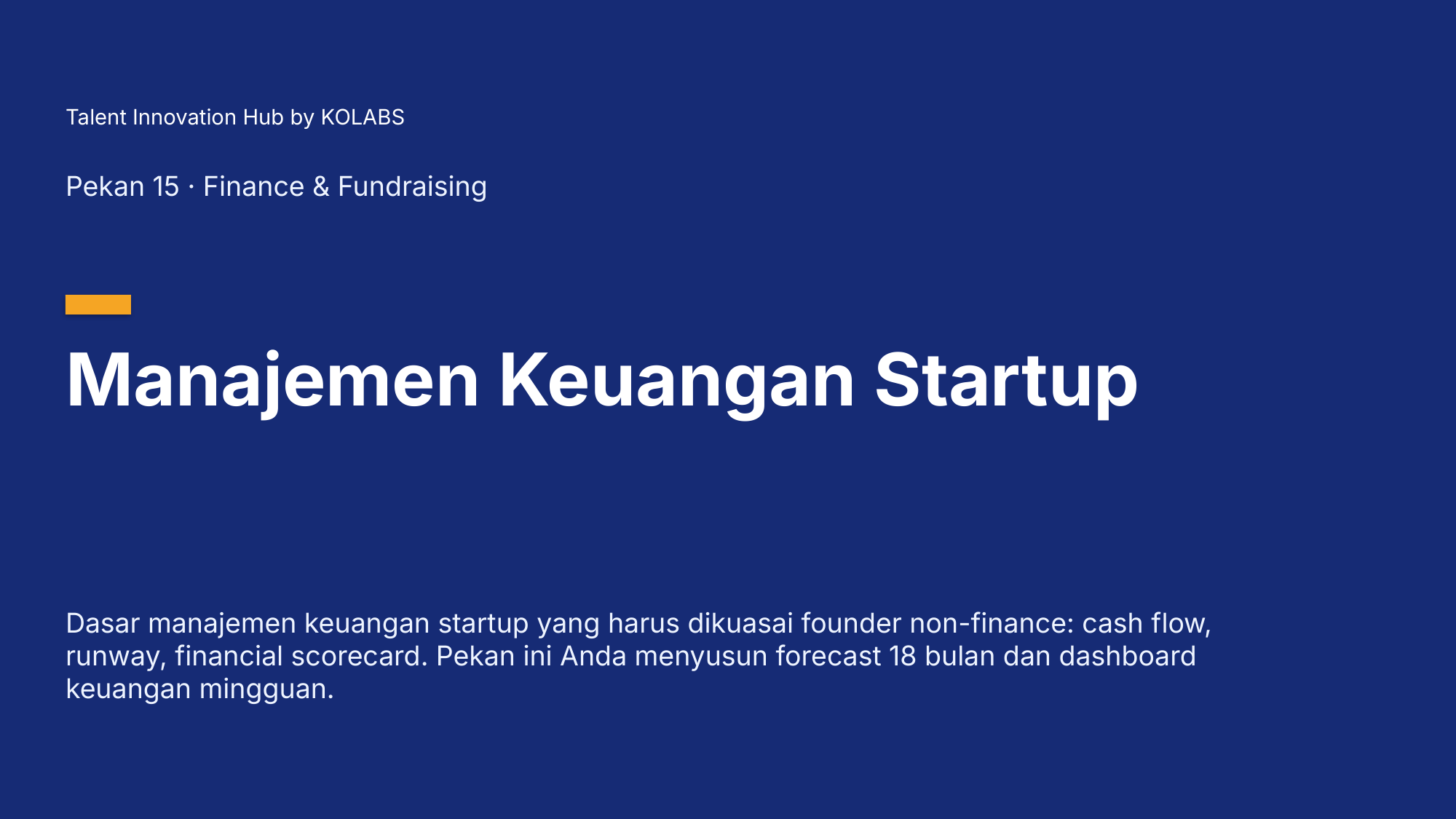

Talent Innovation Hub by KOLABS
Pekan 15 · Finance & Fundraising

Manajemen Keuangan Startup
Dasar manajemen keuangan startup yang harus dikuasai founder non-finance: cash flow, runway, financial scorecard. Pekan ini Anda menyusun forecast 18 bulan dan dashboard keuangan mingguan.